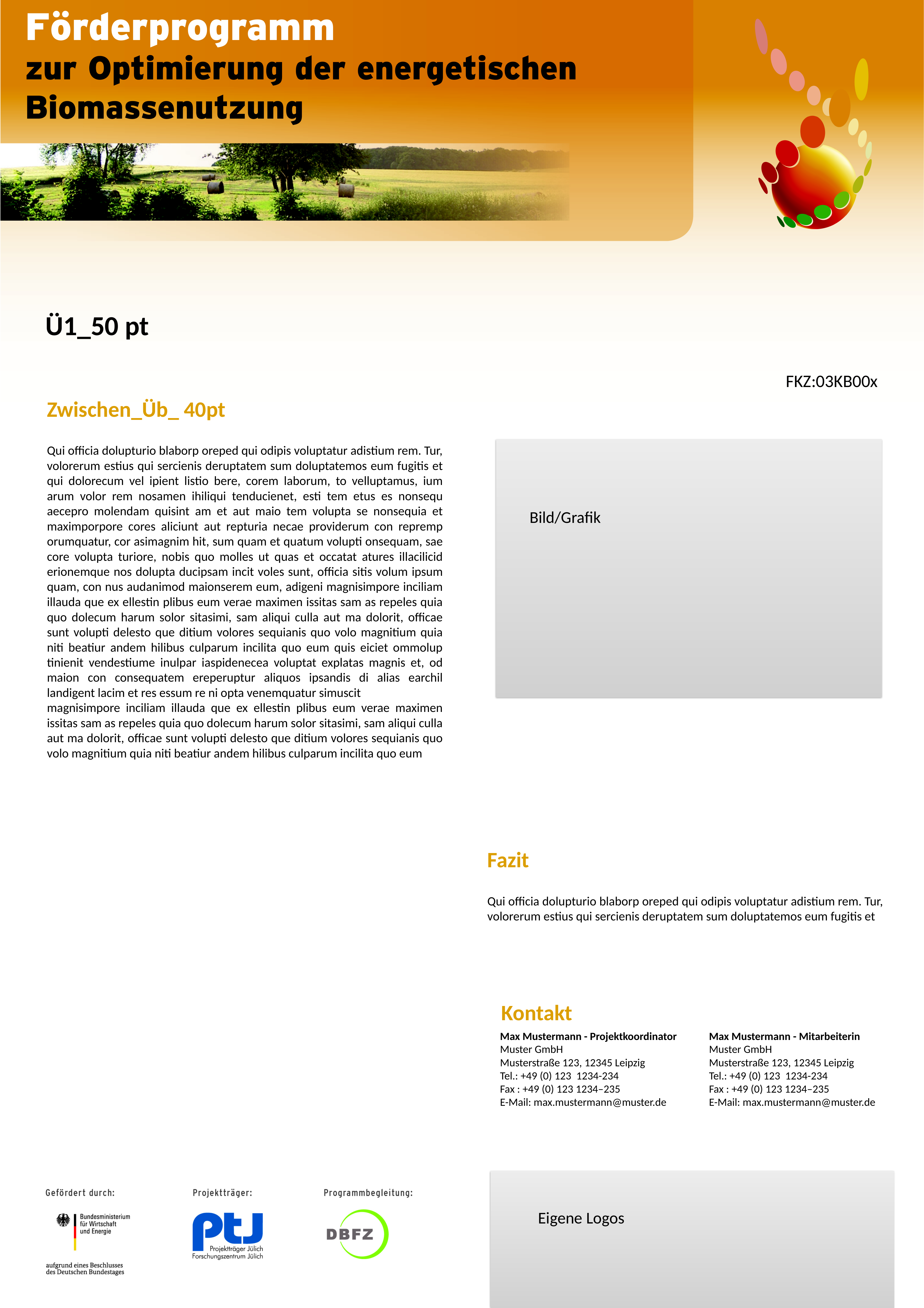

Ü1_50 pt
FKZ:03KB00x
Zwischen_Üb_ 40pt

Qui officia dolupturio blaborp oreped qui odipis voluptatur adistium rem. Tur, volorerum estius qui sercienis deruptatem sum doluptatemos eum fugitis et qui dolorecum vel ipient listio bere, corem laborum, to velluptamus, ium arum volor rem nosamen ihiliqui tenducienet, esti tem etus es nonsequ aecepro molendam quisint am et aut maio tem volupta se nonsequia et maximporpore cores aliciunt aut repturia necae providerum con repremp orumquatur, cor asimagnim hit, sum quam et quatum volupti onsequam, sae core volupta turiore, nobis quo molles ut quas et occatat atures illacilicid erionemque nos dolupta ducipsam incit voles sunt, officia sitis volum ipsum quam, con nus audanimod maionserem eum, adigeni magnisimpore inciliam illauda que ex ellestin plibus eum verae maximen issitas sam as repeles quia quo dolecum harum solor sitasimi, sam aliqui culla aut ma dolorit, officae sunt volupti delesto que ditium volores sequianis quo volo magnitium quia niti beatiur andem hilibus culparum incilita quo eum quis eiciet ommolup tinienit vendestiume inulpar iaspidenecea voluptat explatas magnis et, od maion con consequatem ereperuptur aliquos ipsandis di alias earchil landigent lacim et res essum re ni opta venemquatur simuscit
magnisimpore inciliam illauda que ex ellestin plibus eum verae maximen issitas sam as repeles quia quo dolecum harum solor sitasimi, sam aliqui culla aut ma dolorit, officae sunt volupti delesto que ditium volores sequianis quo volo magnitium quia niti beatiur andem hilibus culparum incilita quo eum

Bild/Grafik
Fazit

Qui officia dolupturio blaborp oreped qui odipis voluptatur adistium rem. Tur, volorerum estius qui sercienis deruptatem sum doluptatemos eum fugitis et
Kontakt
Max Mustermann - Mitarbeiterin
Muster GmbH
Musterstraße 123, 12345 Leipzig
Tel.: +49 (0) 123  1234-234
Fax : +49 (0) 123 1234–235
E-Mail: max.mustermann@muster.de
Max Mustermann - Projektkoordinator
Muster GmbH
Musterstraße 123, 12345 Leipzig
Tel.: +49 (0) 123  1234-234
Fax : +49 (0) 123 1234–235
E-Mail: max.mustermann@muster.de

Eigene Logos